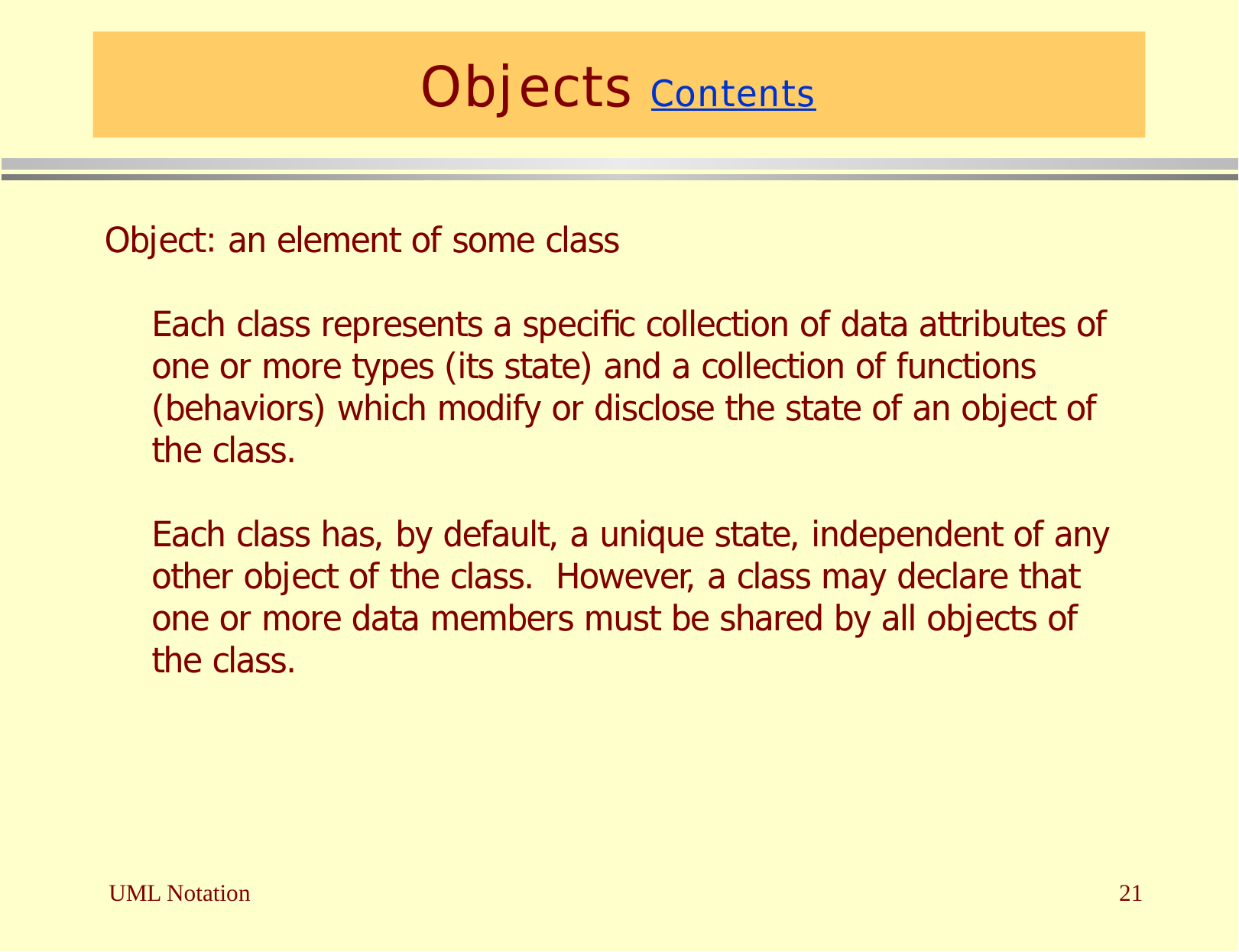

# Objects Contents
Object: an element of some class
Each class represents a specific collection of data attributes of one or more types (its state) and a collection of functions (behaviors) which modify or disclose the state of an object of the class.
Each class has, by default, a unique state, independent of any other object of the class.  However, a class may declare that one or more data members must be shared by all objects of the class.

UML Notation
21